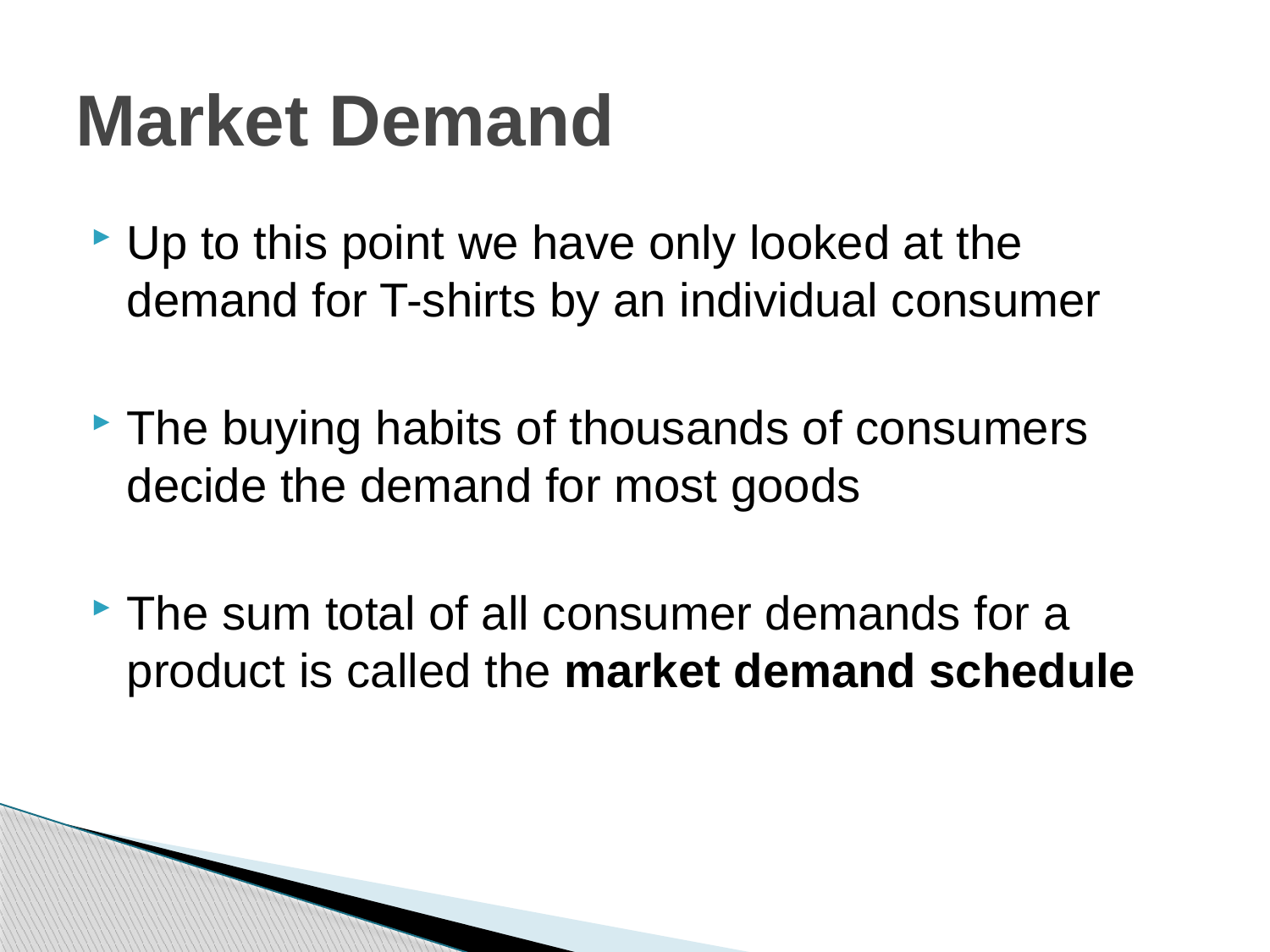

# Market Demand
Up to this point we have only looked at the demand for T-shirts by an individual consumer

The buying habits of thousands of consumers decide the demand for most goods

The sum total of all consumer demands for a product is called the market demand schedule